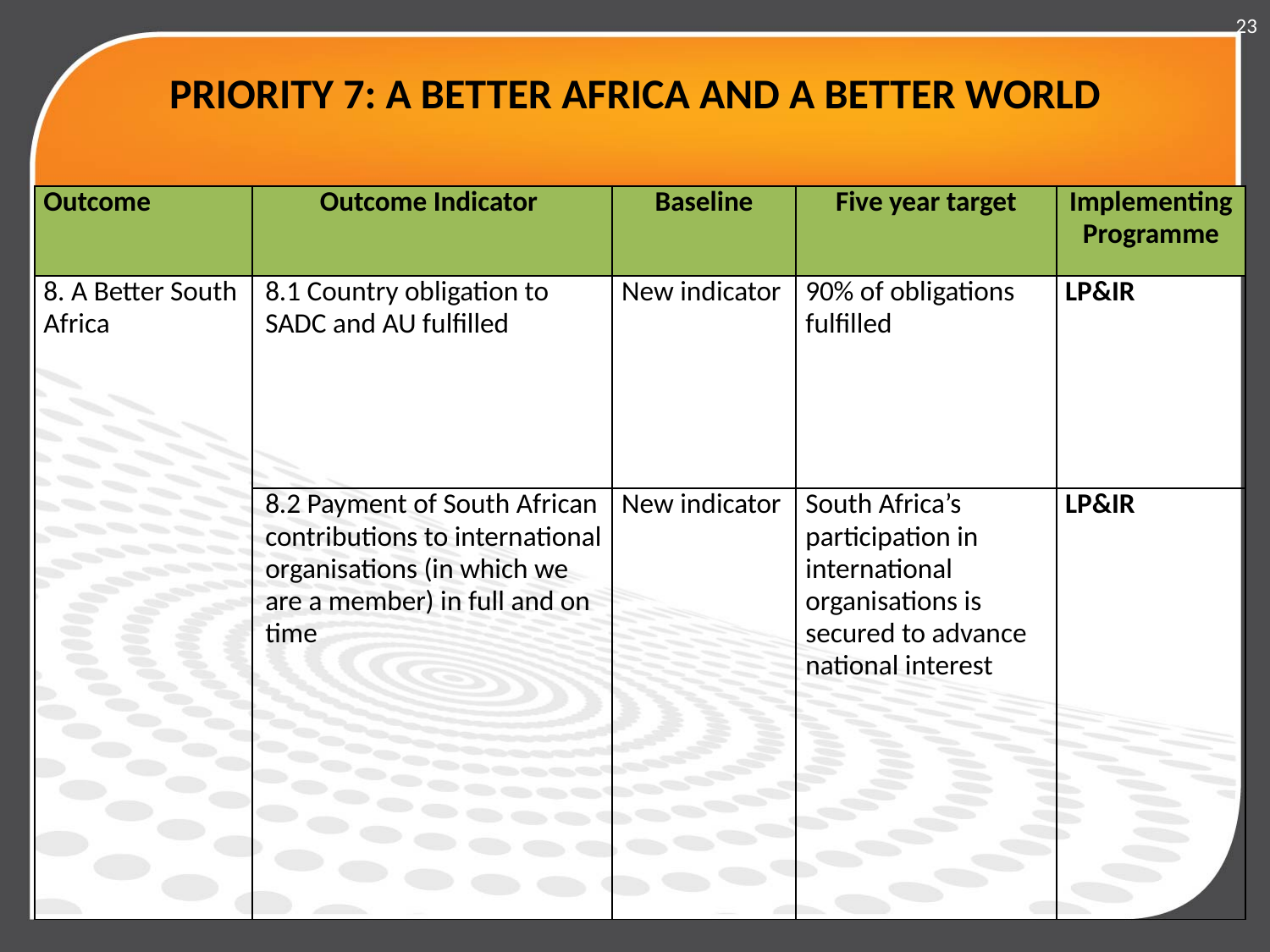

23
# PRIORITY 7: A BETTER AFRICA AND A BETTER WORLD
| Outcome | Outcome Indicator | Baseline | Five year target | Implementing Programme |
| --- | --- | --- | --- | --- |
| 8. A Better South Africa | 8.1 Country obligation to SADC and AU fulfilled | New indicator | 90% of obligations fulfilled | LP&IR |
|  | 8.2 Payment of South African contributions to international organisations (in which we are a member) in full and on time | New indicator | South Africa’s participation in international organisations is secured to advance national interest | LP&IR |